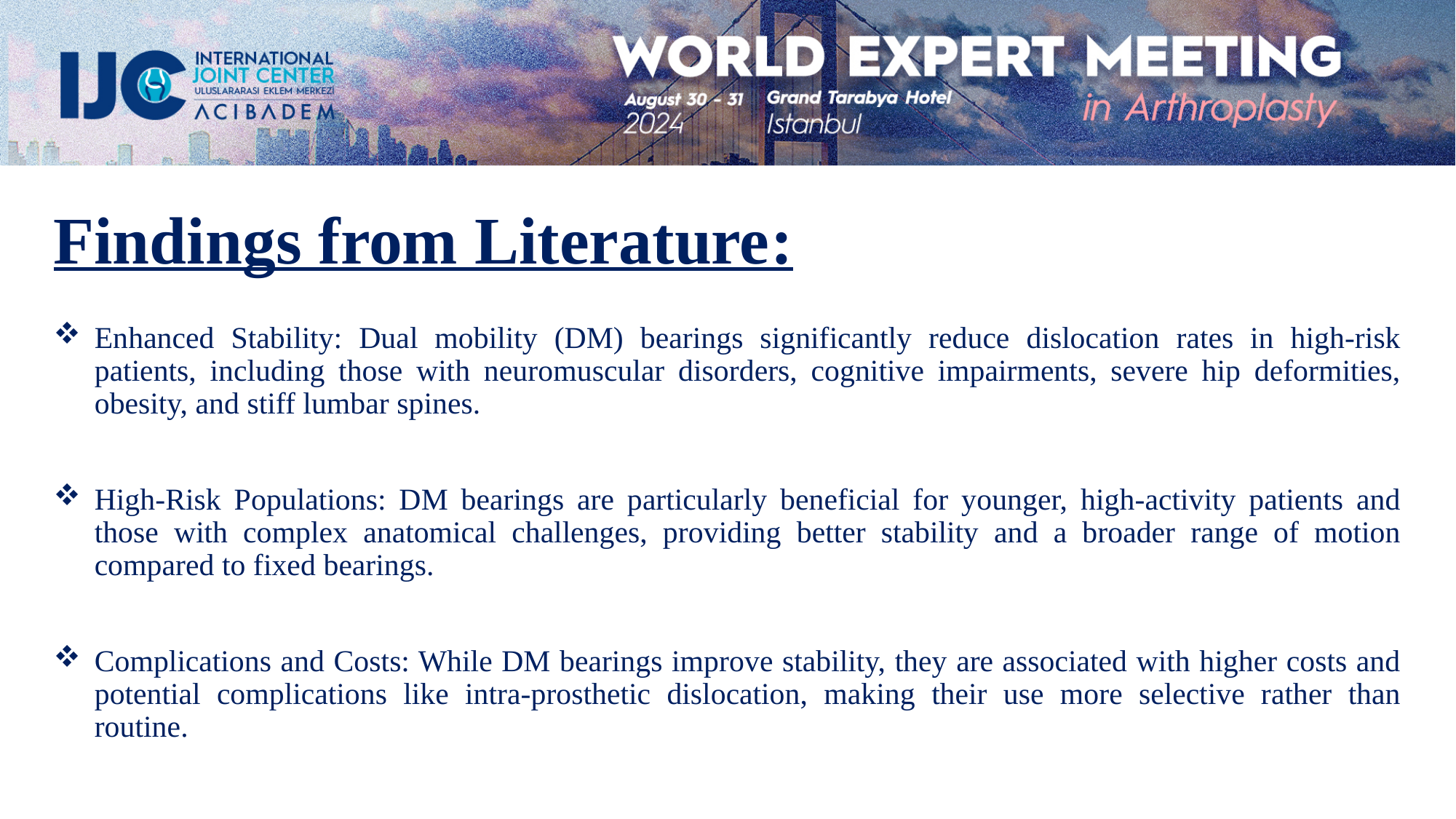

Findings from Literature:

Enhanced Stability: Dual mobility (DM) bearings significantly reduce dislocation rates in high-risk patients, including those with neuromuscular disorders, cognitive impairments, severe hip deformities, obesity, and stiff lumbar spines.

High-Risk Populations: DM bearings are particularly beneficial for younger, high-activity patients and those with complex anatomical challenges, providing better stability and a broader range of motion compared to fixed bearings.

Complications and Costs: While DM bearings improve stability, they are associated with higher costs and potential complications like intra-prosthetic dislocation, making their use more selective rather than routine.